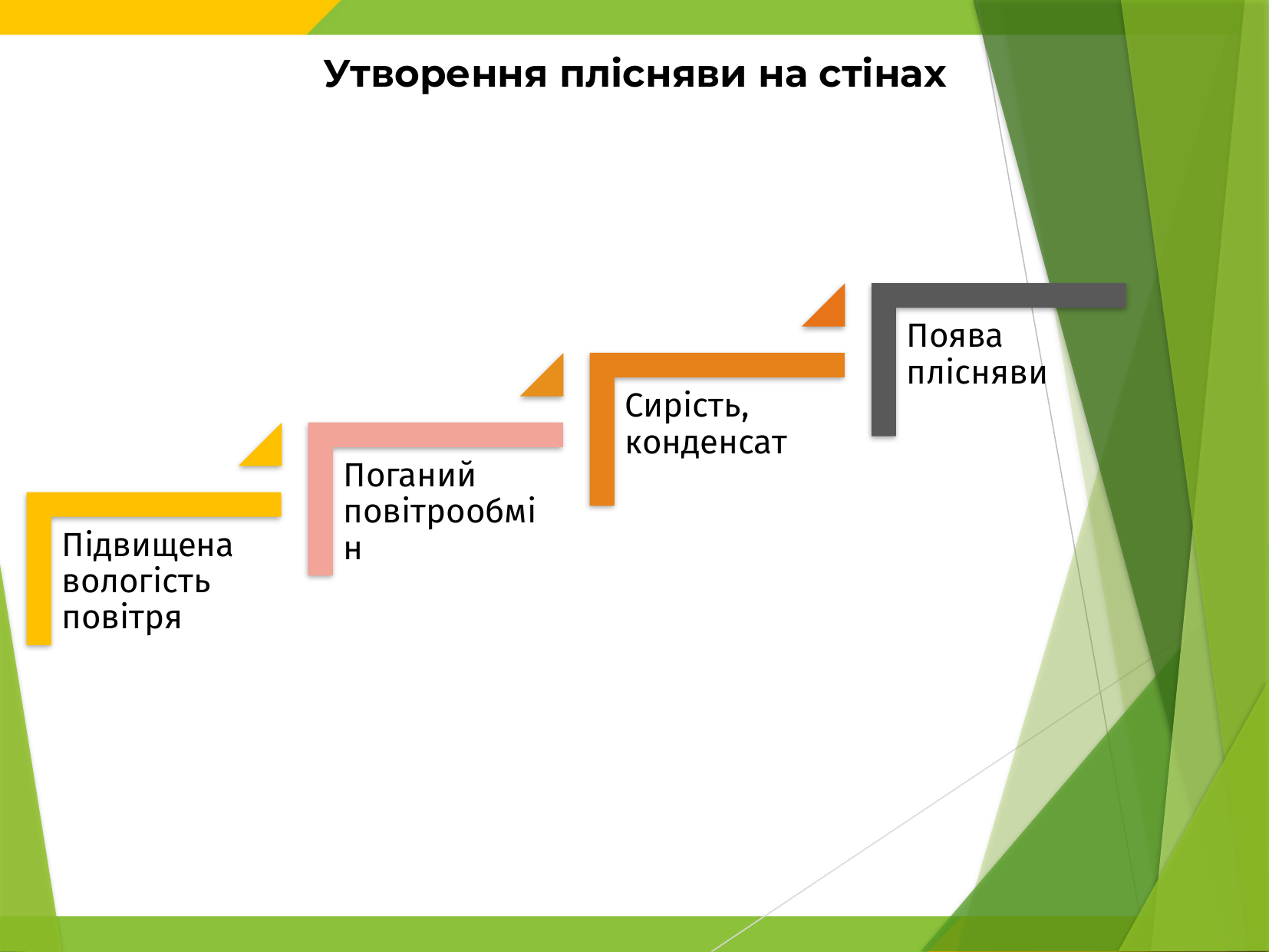

Утворення плісняви на стінах
Підвищена вологість повітря
Поганий повітрообмін
Сирість, конденсат
Поява плісняви